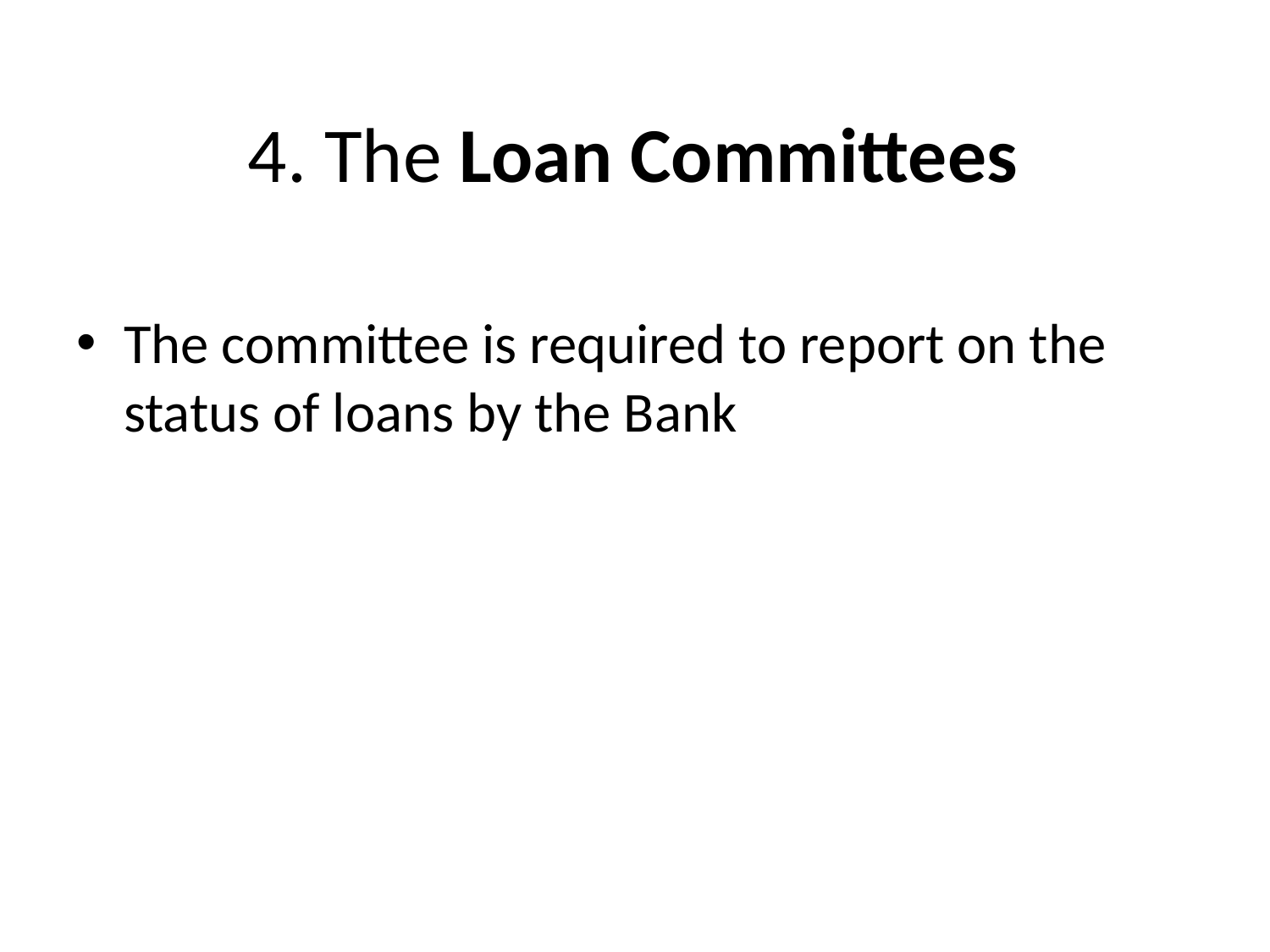

# 4. The Loan Committees

The committee is required to report on the status of loans by the Bank